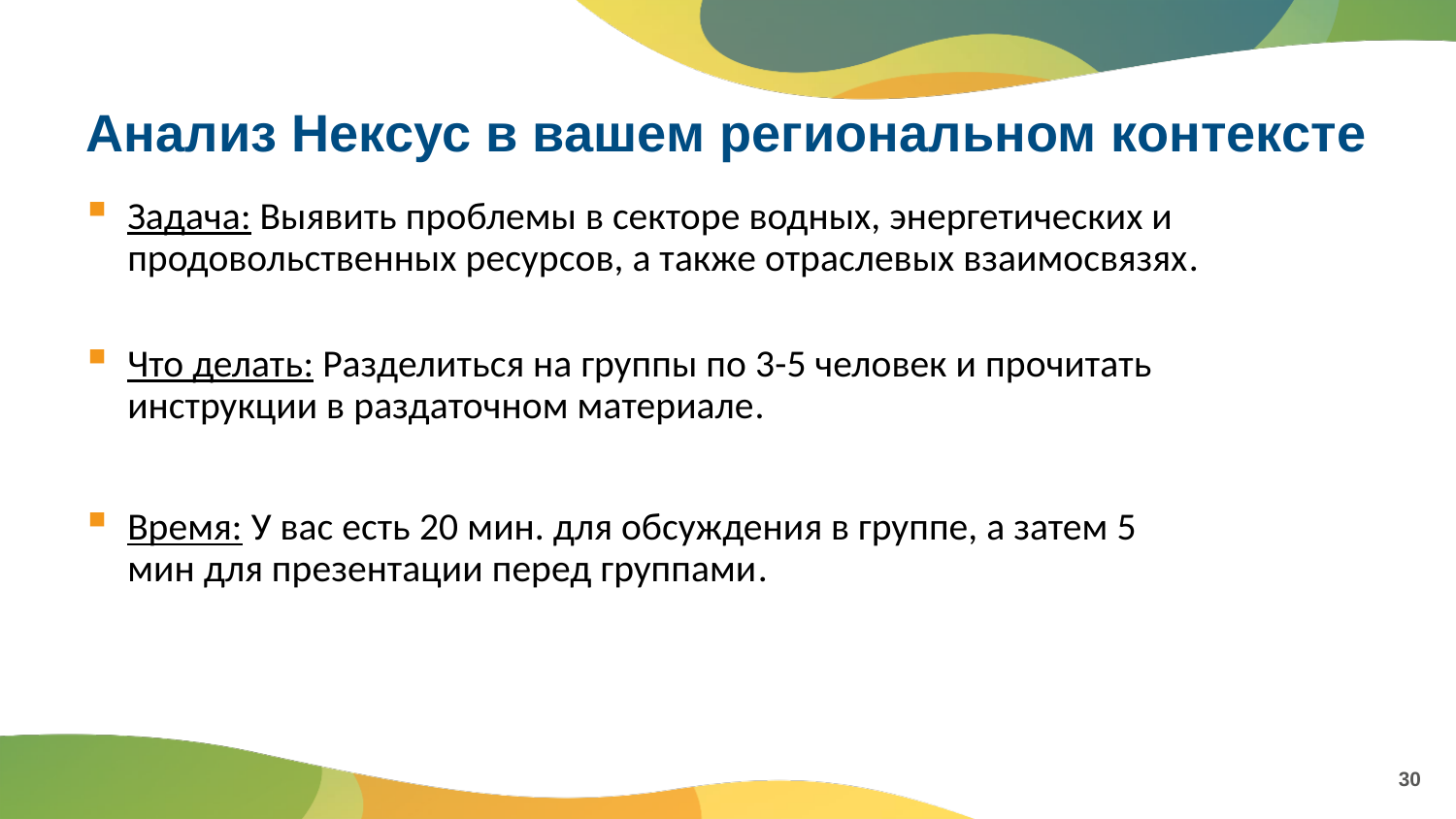

# Анализ Нексус в вашем региональном контексте
Задача: Выявить проблемы в секторе водных, энергетических и продовольственных ресурсов, а также отраслевых взаимосвязях.

Что делать: Разделиться на группы по 3-5 человек и прочитать инструкции в раздаточном материале.

Время: У вас есть 20 мин. для обсуждения в группе, а затем 5 мин для презентации перед группами.

30